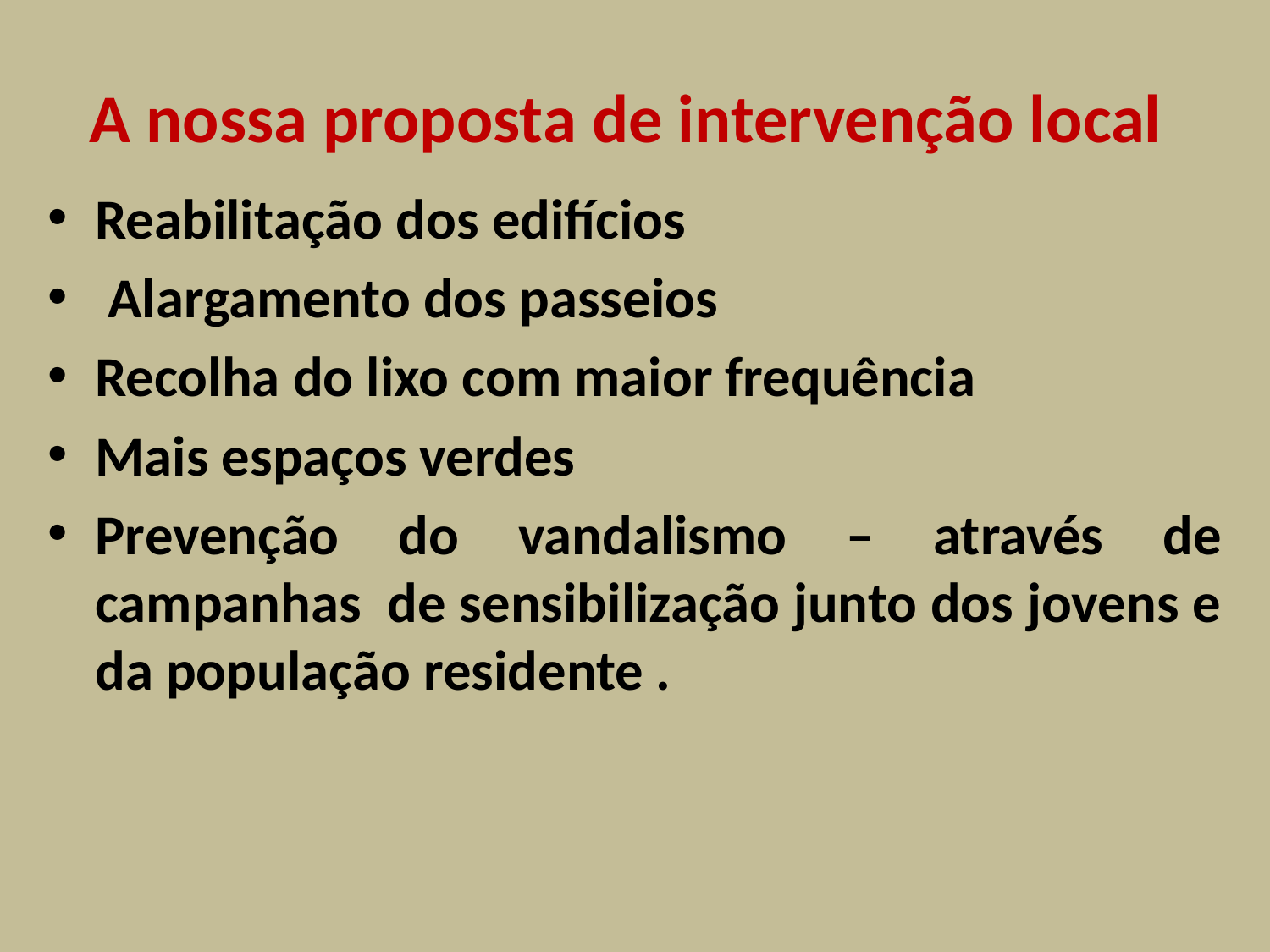

# A nossa proposta de intervenção local
Reabilitação dos edifícios
 Alargamento dos passeios
Recolha do lixo com maior frequência
Mais espaços verdes
Prevenção do vandalismo – através de campanhas  de sensibilização junto dos jovens e da população residente .